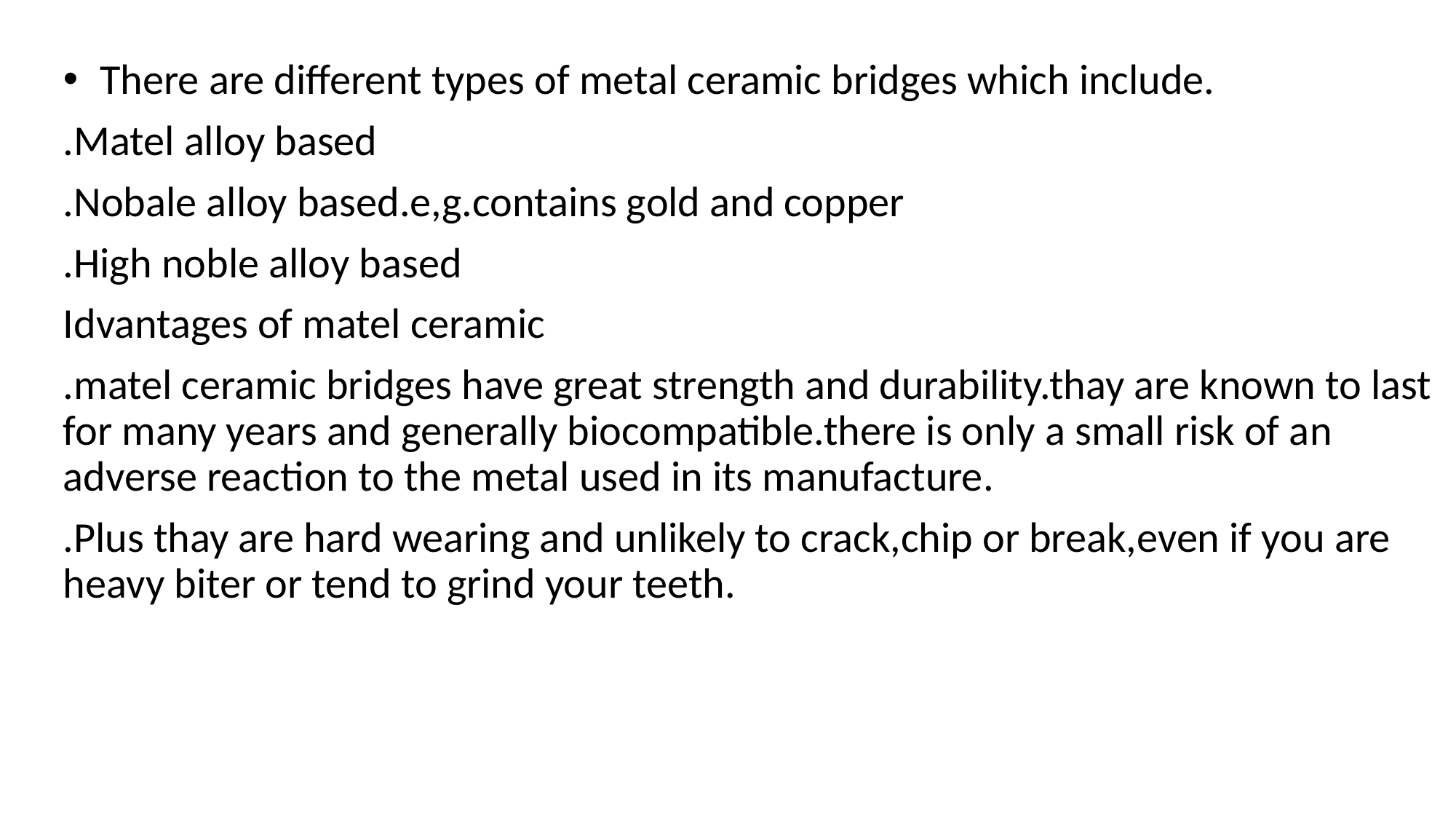

There are different types of metal ceramic bridges which include.
.Matel alloy based
.Nobale alloy based.e,g.contains gold and copper
.High noble alloy based
Idvantages of matel ceramic
.matel ceramic bridges have great strength and durability.thay are known to last for many years and generally biocompatible.there is only a small risk of an adverse reaction to the metal used in its manufacture.
.Plus thay are hard wearing and unlikely to crack,chip or break,even if you are heavy biter or tend to grind your teeth.